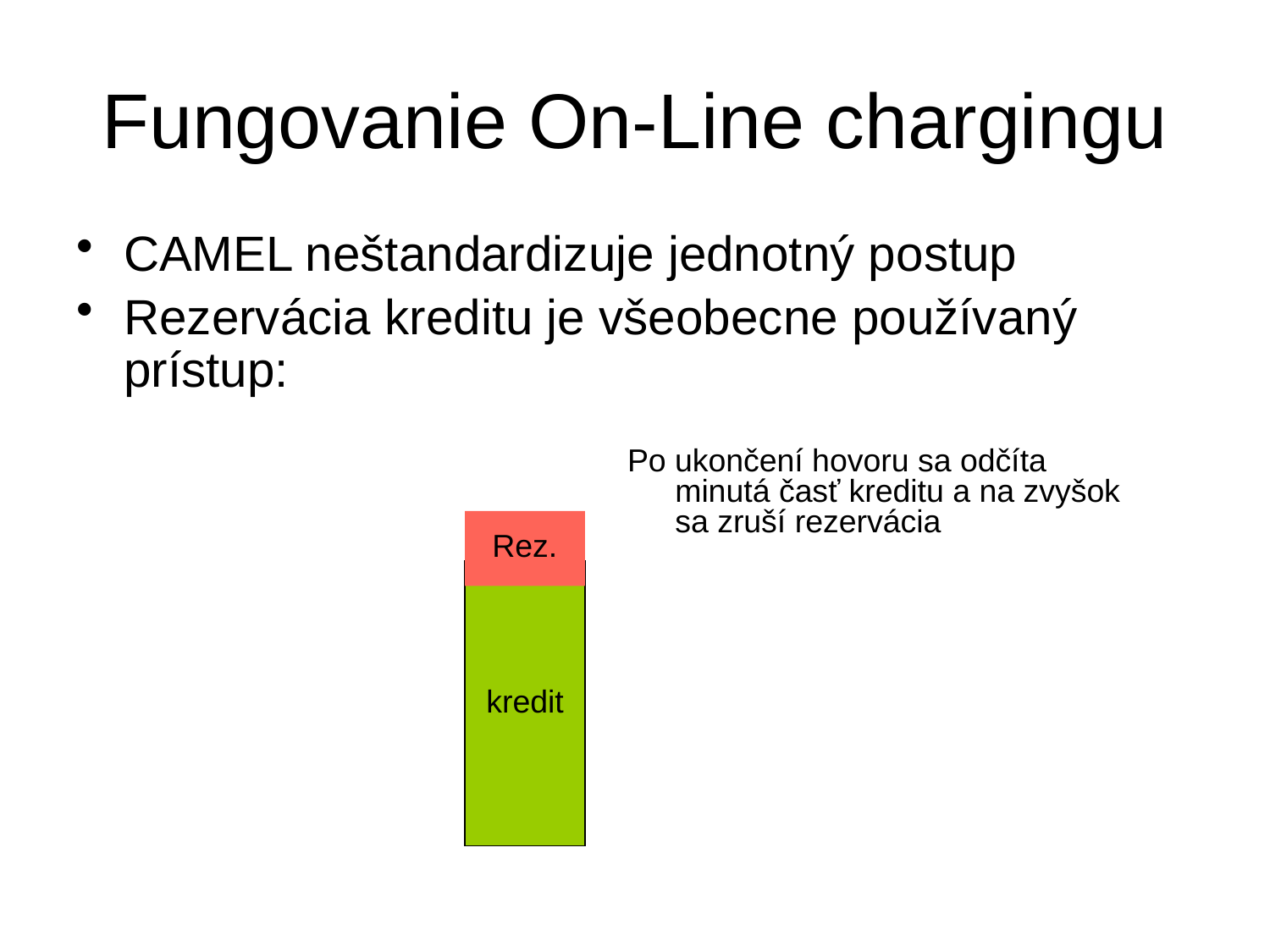

# Fungovanie On-Line chargingu
CAMEL neštandardizuje jednotný postup
Rezervácia kreditu je všeobecne používaný prístup:
Po ukončení hovoru sa odčíta minutá časť kreditu a na zvyšok sa zruší rezervácia

Rez.
kredit